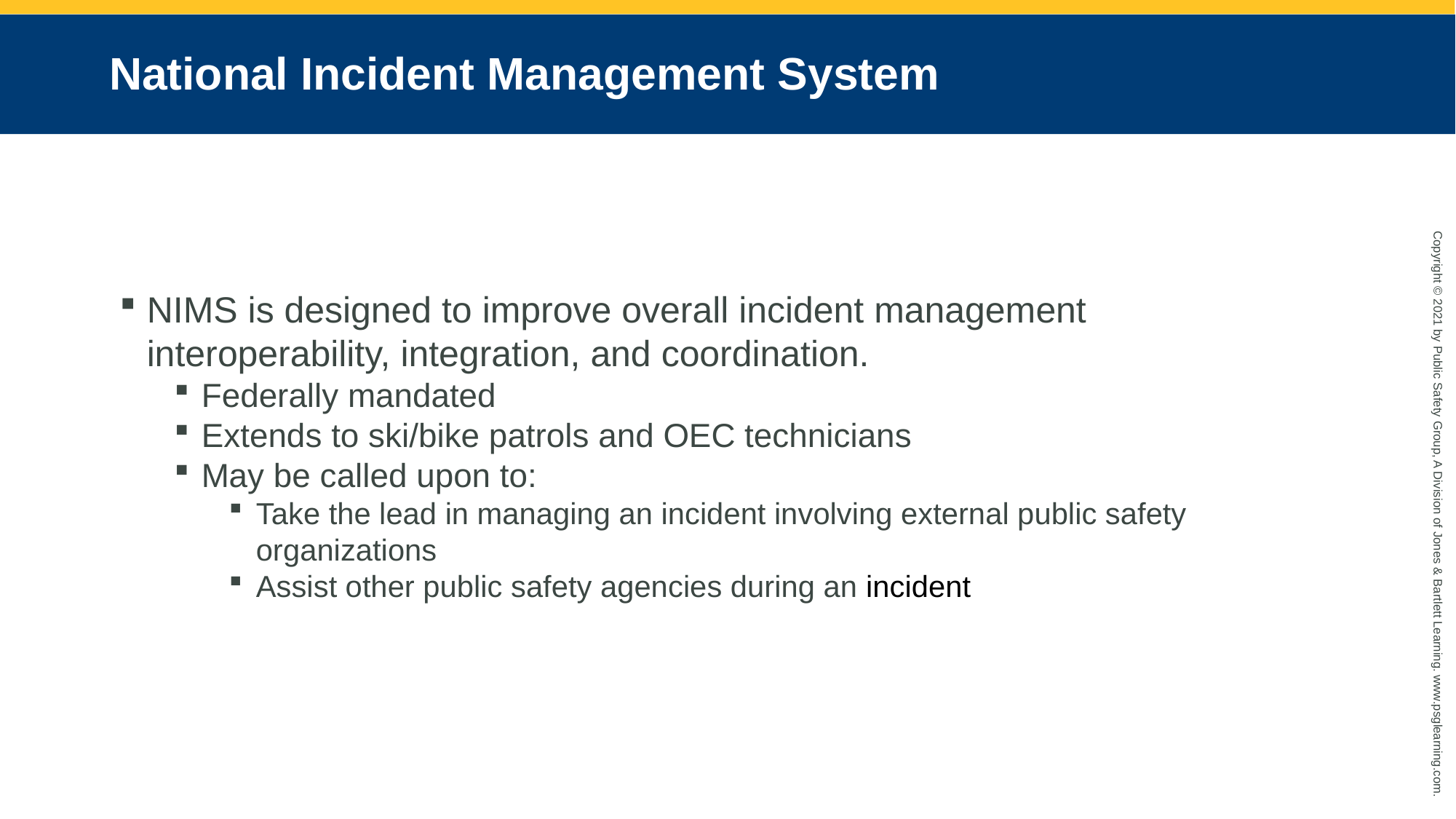

# National Incident Management System
NIMS is designed to improve overall incident management interoperability, integration, and coordination.
Federally mandated
Extends to ski/bike patrols and OEC technicians
May be called upon to:
Take the lead in managing an incident involving external public safety organizations
Assist other public safety agencies during an incident